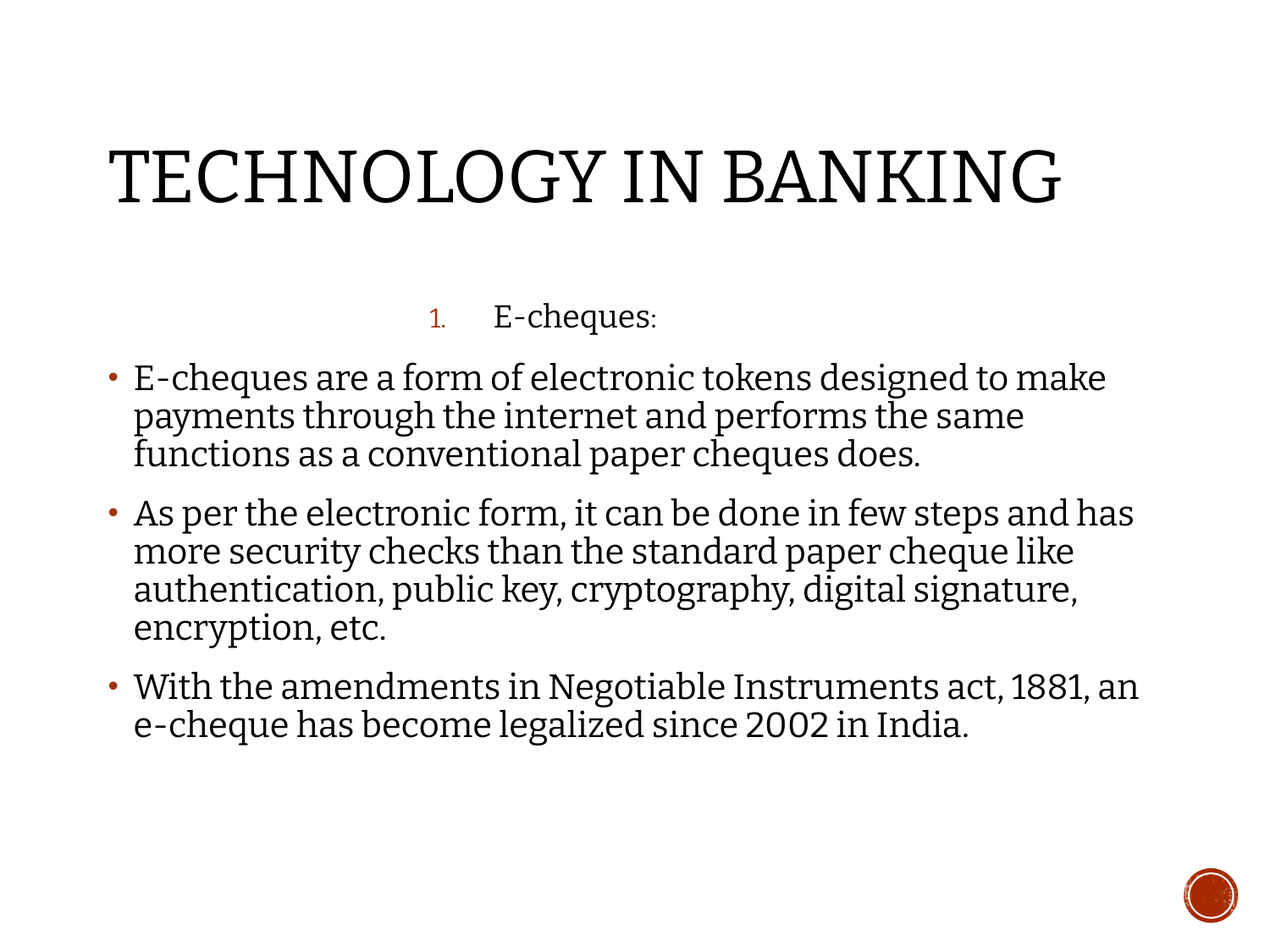

# Technology in banking
E-cheques:
E-cheques are a form of electronic tokens designed to make payments through the internet and performs the same functions as a conventional paper cheques does.
As per the electronic form, it can be done in few steps and has more security checks than the standard paper cheque like authentication, public key, cryptography, digital signature, encryption, etc.
With the amendments in Negotiable Instruments act, 1881, an e-cheque has become legalized since 2002 in India.